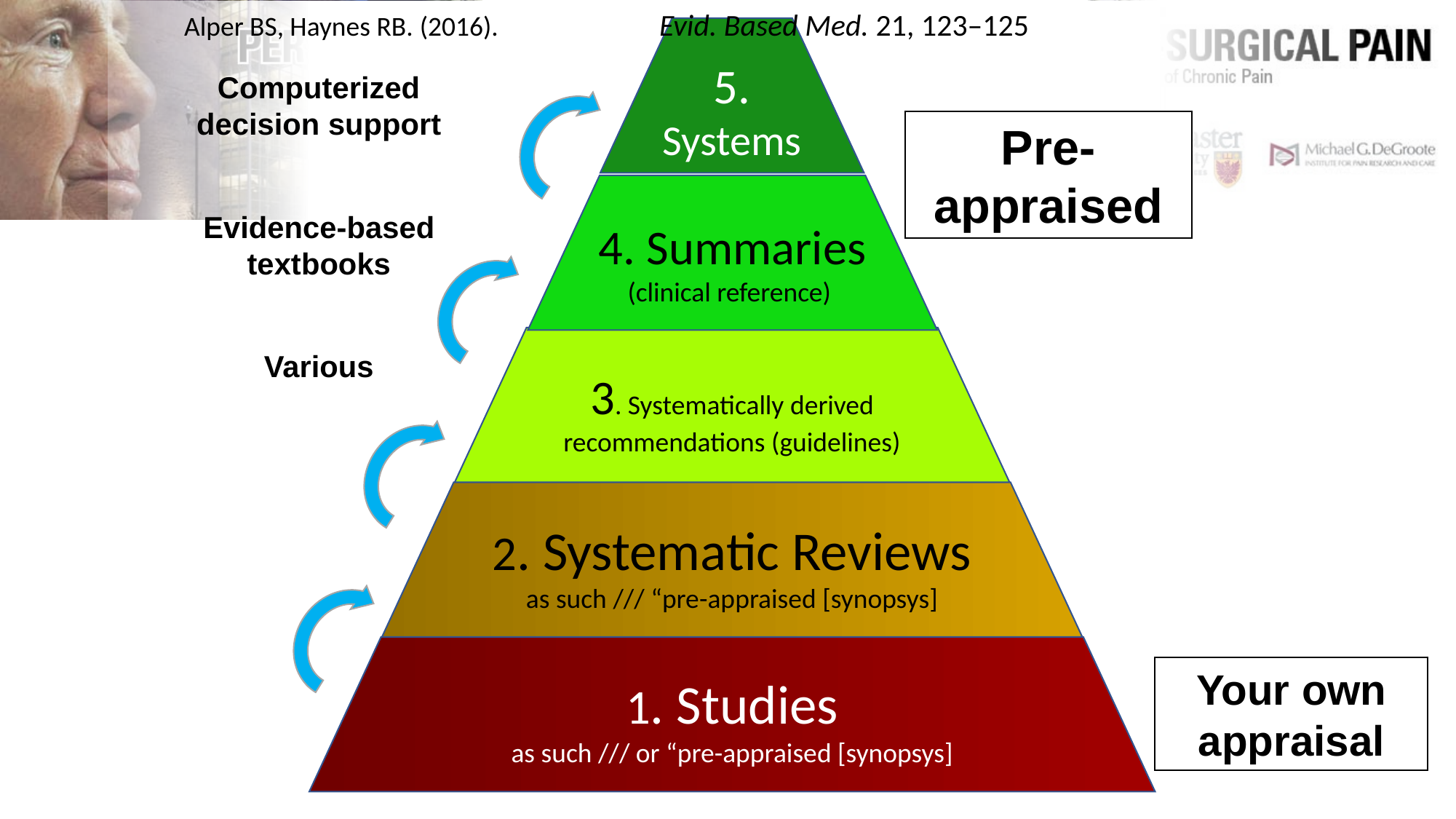

Alper BS, Haynes RB. (2016).                          Evid. Based Med. 21, 123–125
5. Systems
Computerized decision support

Evidence-based textbooks

Various

Pre-appraised
4. Summaries (clinical reference)

3. Systematically derived recommendations (guidelines)

2. Systematic Reviews
as such /// “pre-appraised [synopsys]

1. Studies
as such /// or “pre-appraised [synopsys]
Your own appraisal